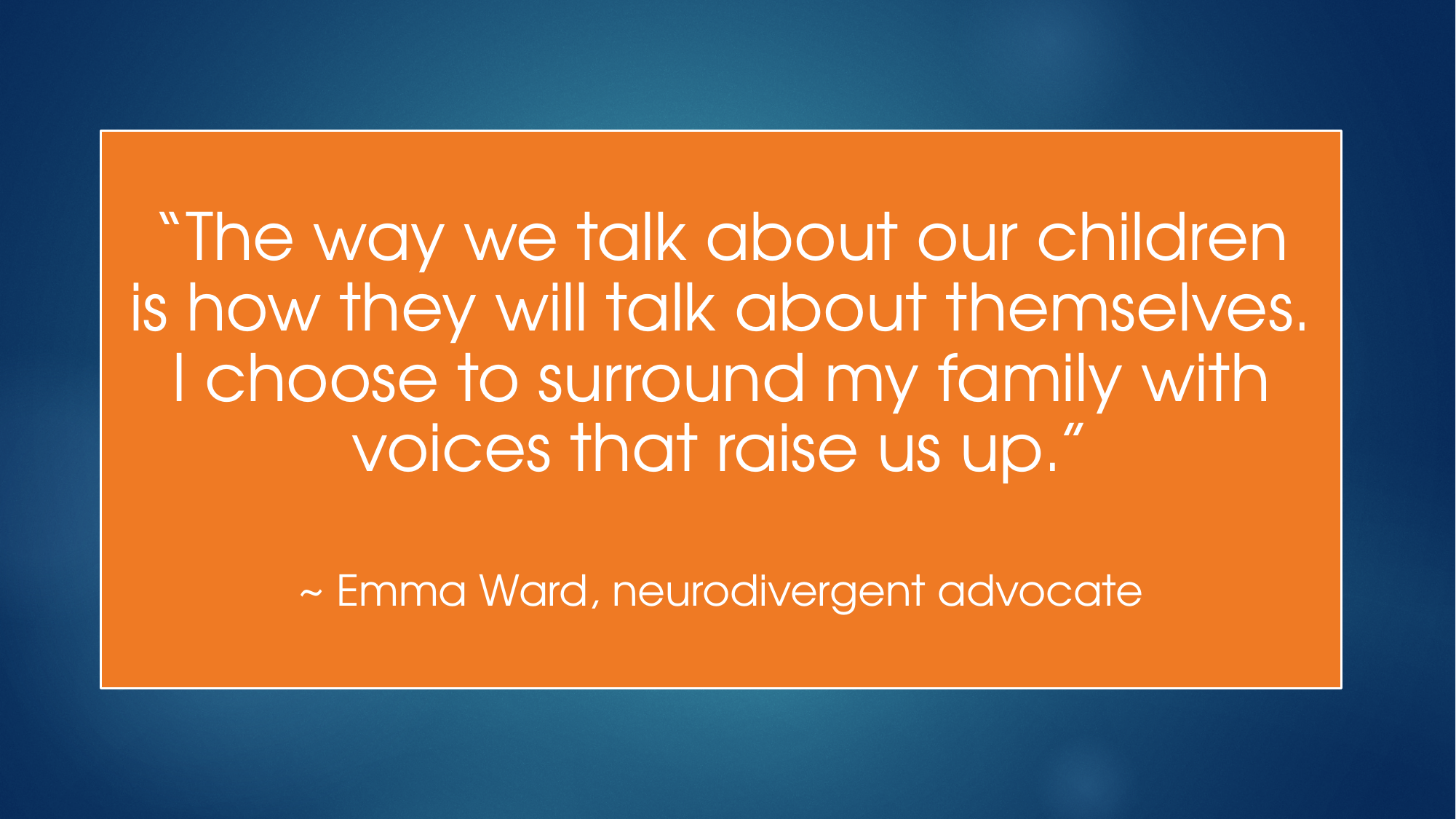

“The way we talk about our children
is how they will talk about themselves.
I choose to surround my family with
voices that raise us up.”

~ Emma Ward, neurodivergent advocate